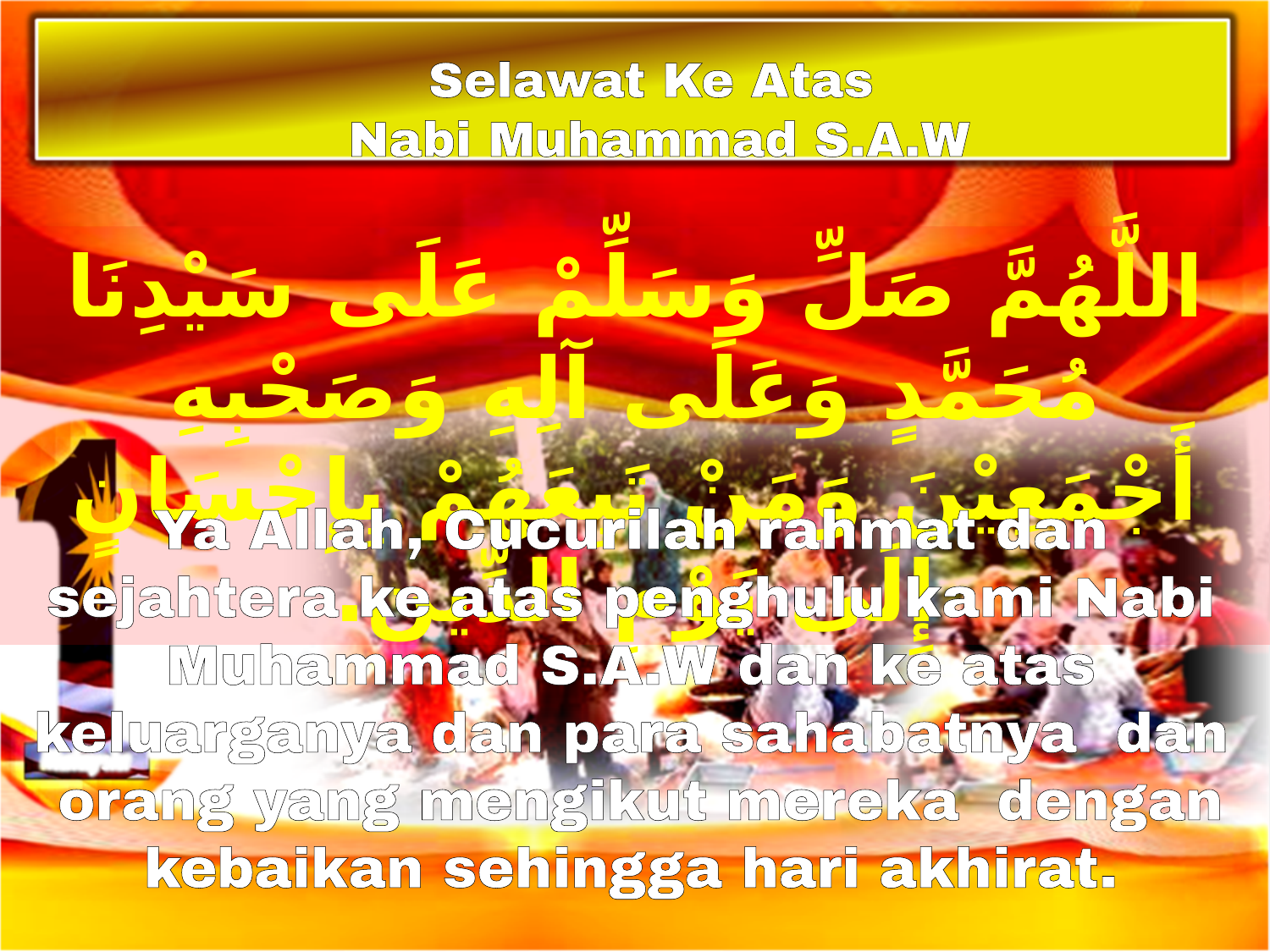

Selawat Ke Atas
Nabi Muhammad S.A.W
اللَّهُمَّ صَلِّ وَسَلِّمْ عَلَى سَيْدِنَا مُحَمَّدٍ وَعَلَى آلِهِ وَصَحْبِهِ أَجْمَعِيْنَ وَمَنْ تَبِعَهُمْ بِإِحْسَانٍ إِلَى يَوْمِ الدِّين.
Ya Allah, Cucurilah rahmat dan sejahtera ke atas penghulu kami Nabi Muhammad S.A.W dan ke atas keluarganya dan para sahabatnya  dan  orang yang mengikut mereka  dengan kebaikan sehingga hari akhirat.